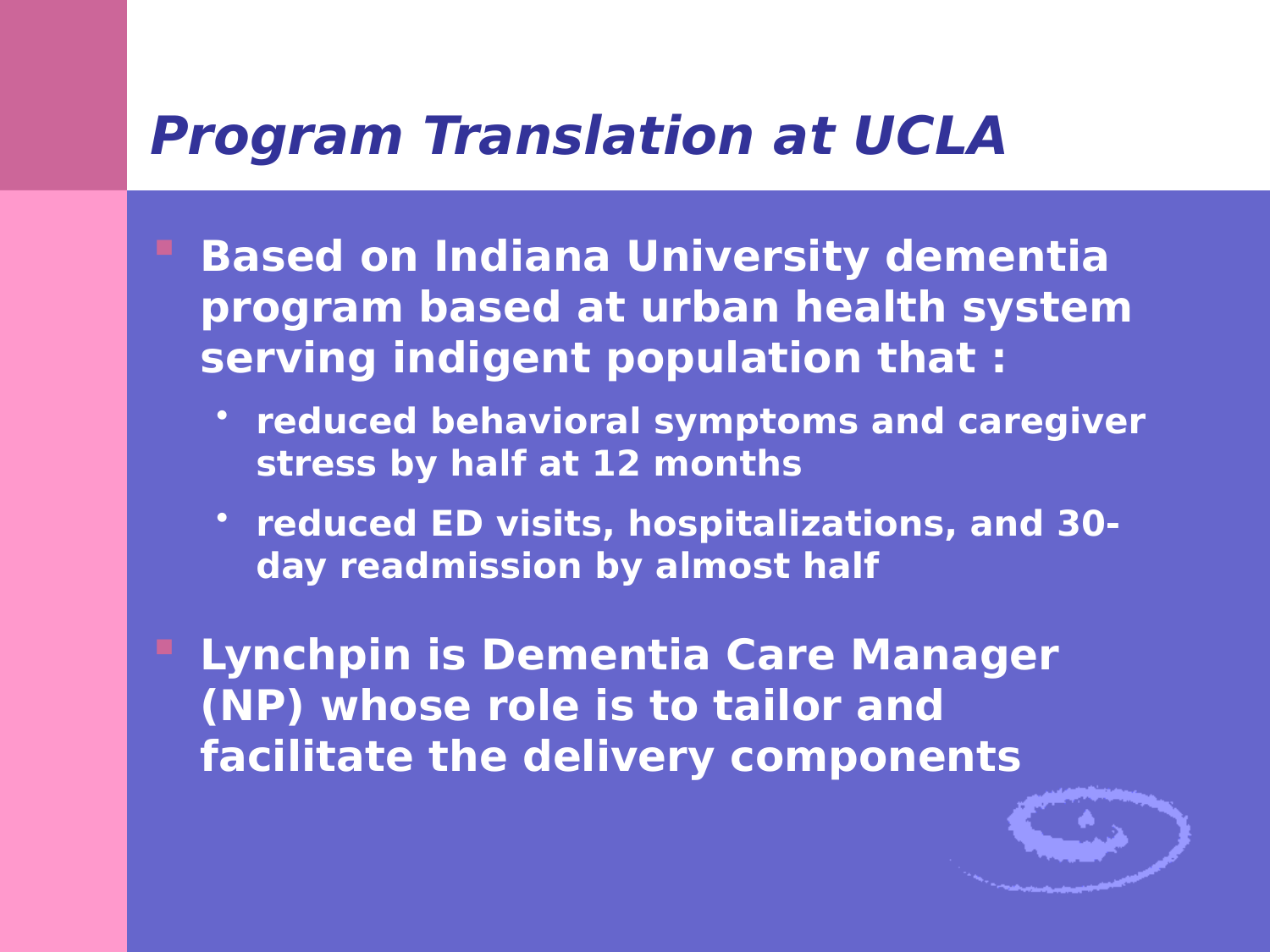

Program Translation at UCLA
Based on Indiana University dementia program based at urban health system serving indigent population that :
reduced behavioral symptoms and caregiver stress by half at 12 months
reduced ED visits, hospitalizations, and 30-day readmission by almost half
Lynchpin is Dementia Care Manager (NP) whose role is to tailor and facilitate the delivery components